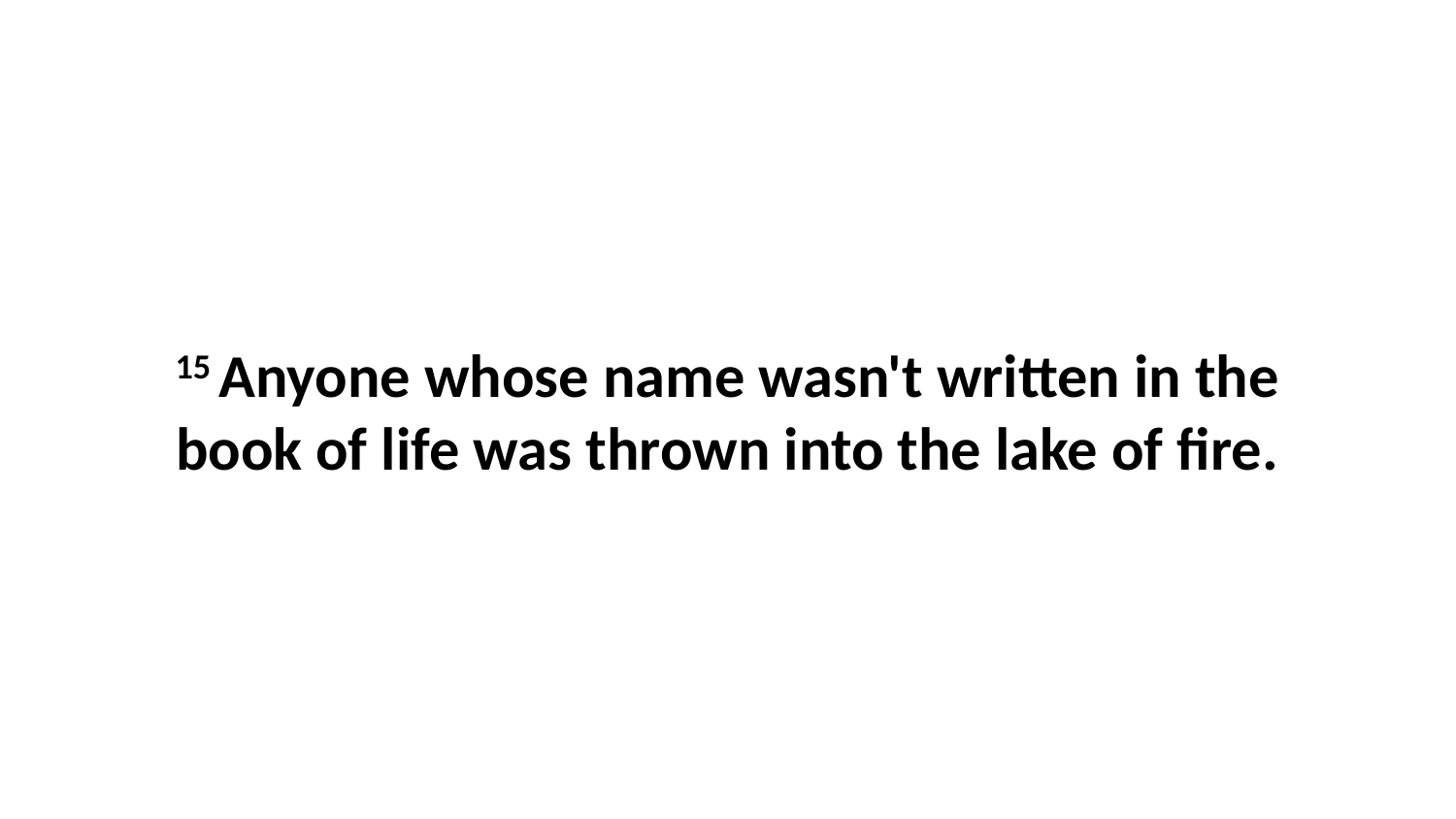

15 Anyone whose name wasn't written in the book of life was thrown into the lake of fire.